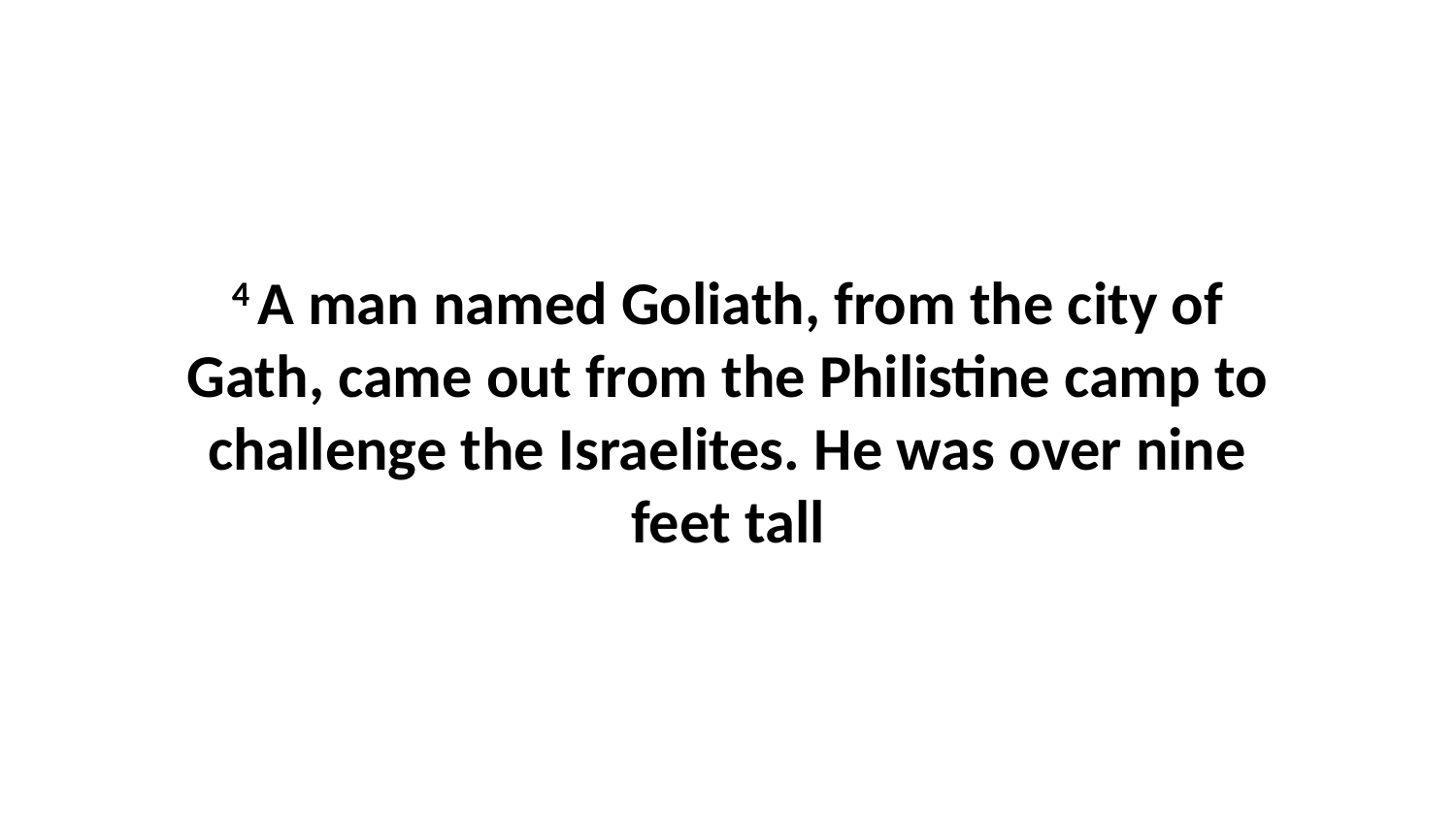

4 A man named Goliath, from the city of Gath, came out from the Philistine camp to challenge the Israelites. He was over nine feet tall